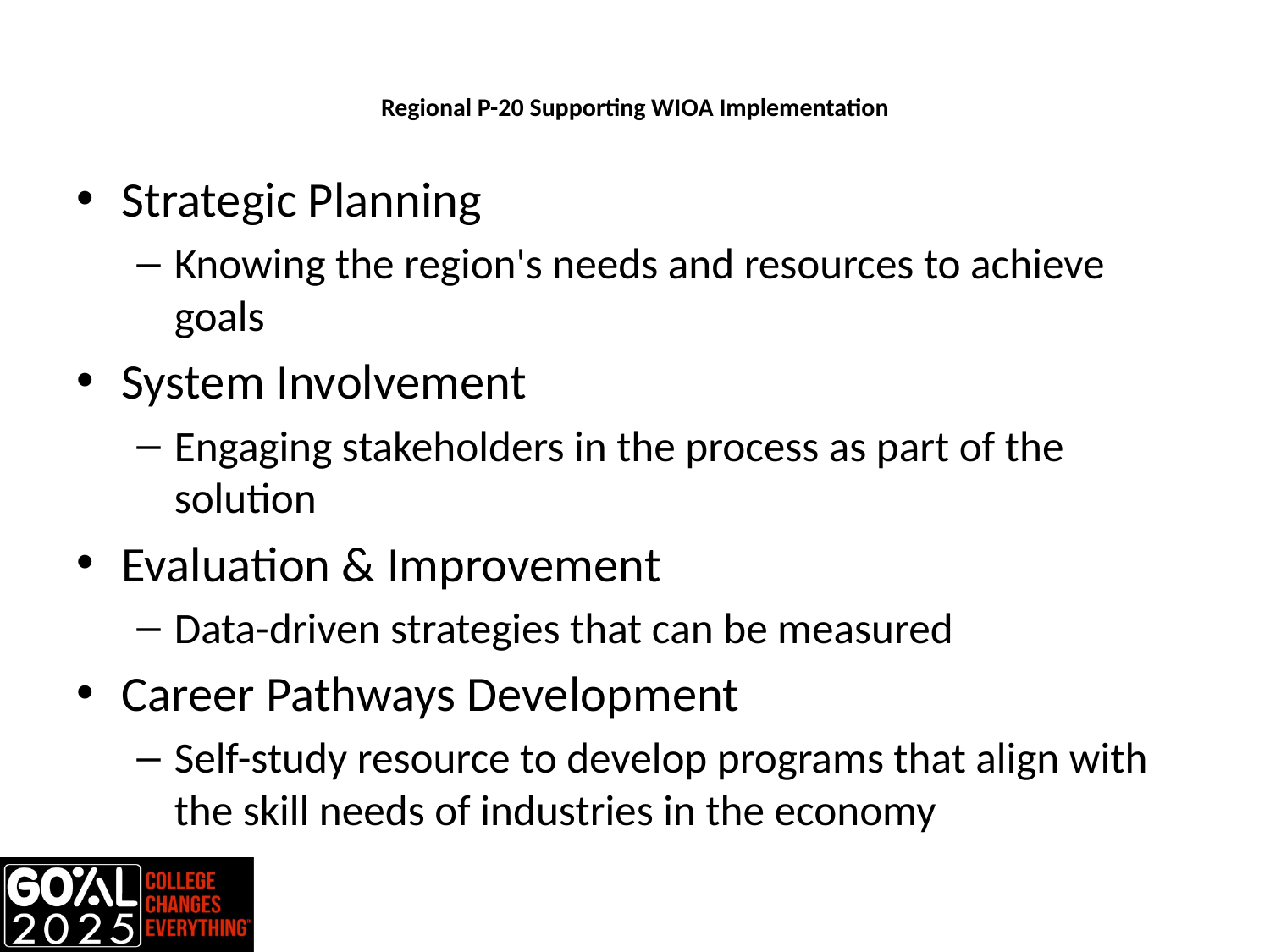

# Regional P-20 Supporting WIOA Implementation
Strategic Planning
Knowing the region's needs and resources to achieve goals
System Involvement
Engaging stakeholders in the process as part of the solution
Evaluation & Improvement
Data-driven strategies that can be measured
Career Pathways Development
Self-study resource to develop programs that align with the skill needs of industries in the economy